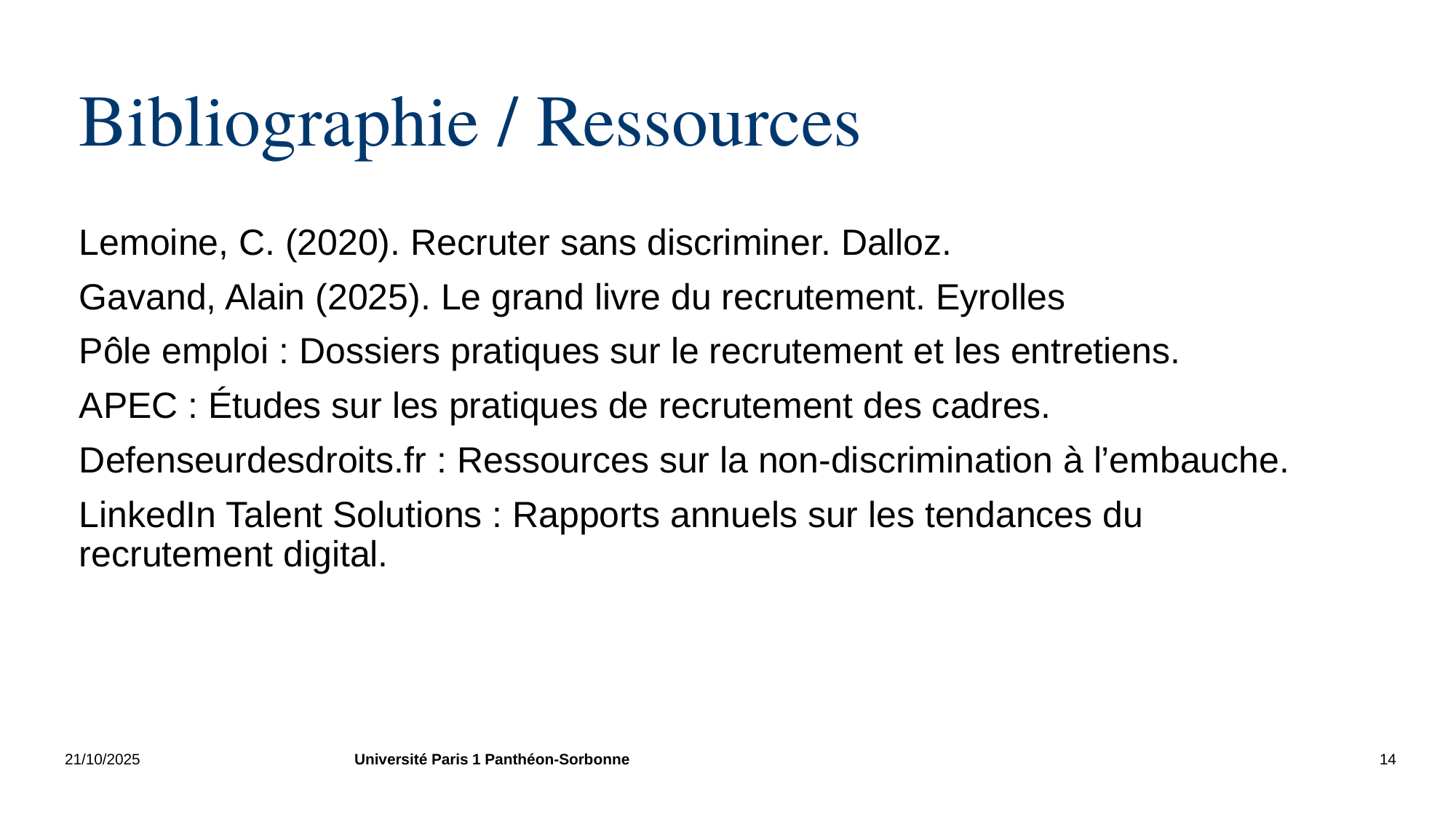

# Bibliographie / Ressources
Lemoine, C. (2020). Recruter sans discriminer. Dalloz.
Gavand, Alain (2025). Le grand livre du recrutement. Eyrolles
Pôle emploi : Dossiers pratiques sur le recrutement et les entretiens.
APEC : Études sur les pratiques de recrutement des cadres.
Defenseurdesdroits.fr : Ressources sur la non-discrimination à l’embauche.
LinkedIn Talent Solutions : Rapports annuels sur les tendances du recrutement digital.